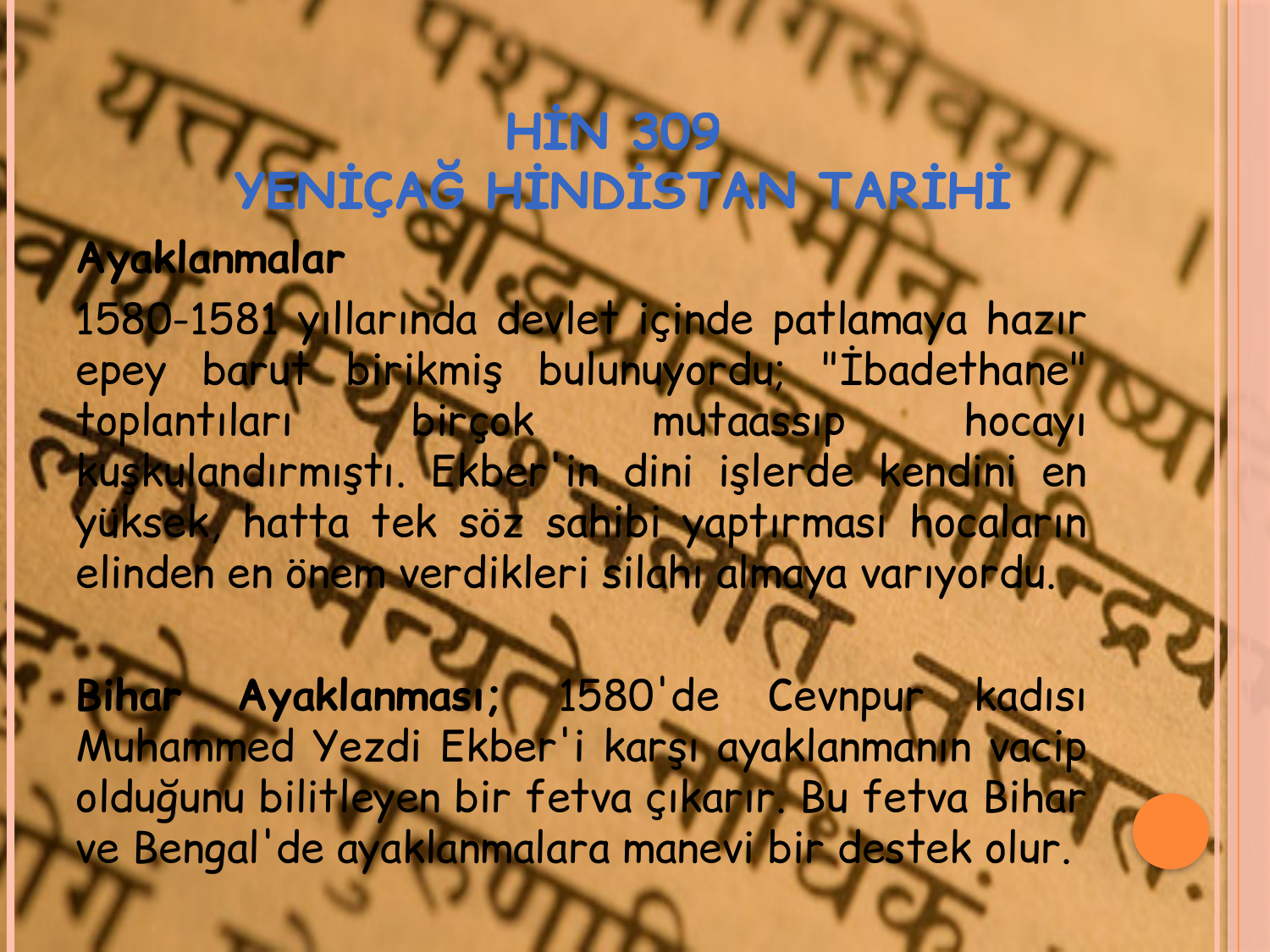

# HİN 309 YENİÇAĞ HİNDİSTAN TARİHİ

Ayaklanmalar
1580-1581 yıllarında devlet içinde patlamaya hazır epey barut birikmiş bulunuyordu; "İbadethane" toplantıları birçok mutaassıp hocayı kuşkulandırmıştı. Ekber'in dini işlerde kendini en yüksek, hatta tek söz sahibi yaptırması hocaların elinden en önem verdikleri silahı almaya varıyordu.

Bihar Ayaklanması; 1580'de Cevnpur kadısı Muhammed Yezdi Ekber'i karşı ayaklanmanın vacip olduğunu bilitleyen bir fetva çıkarır. Bu fetva Bihar ve Bengal'de ayaklanmalara manevi bir destek olur.